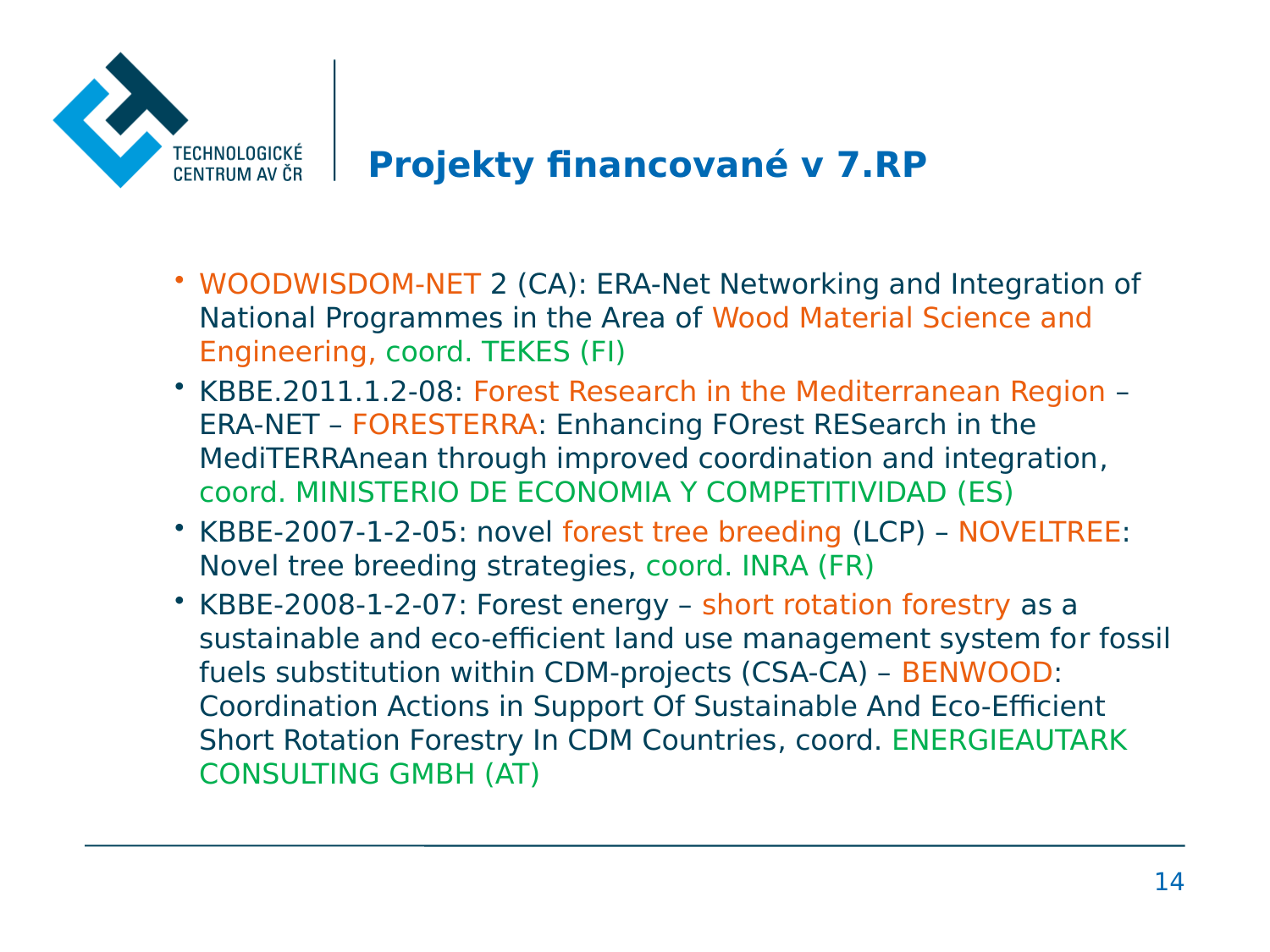

# Projekty financované v 7.RP
WOODWISDOM-NET 2 (CA): ERA-Net Networking and Integration of National Programmes in the Area of Wood Material Science and Engineering, coord. TEKES (FI)
KBBE.2011.1.2-08: Forest Research in the Mediterranean Region –  ERA-NET – FORESTERRA: Enhancing FOrest RESearch in the MediTERRAnean through improved coordination and integration, coord. MINISTERIO DE ECONOMIA Y COMPETITIVIDAD (ES)
KBBE-2007-1-2-05: novel forest tree breeding (LCP) – NOVELTREE: Novel tree breeding strategies, coord. INRA (FR)
KBBE-2008-1-2-07: Forest energy – short rotation forestry as a sustainable and eco-efficient land use management system for fossil fuels substitution within CDM-projects (CSA-CA) – BENWOOD: Coordination Actions in Support Of Sustainable And Eco-Efficient Short Rotation Forestry In CDM Countries, coord. ENERGIEAUTARK CONSULTING GMBH (AT)
14